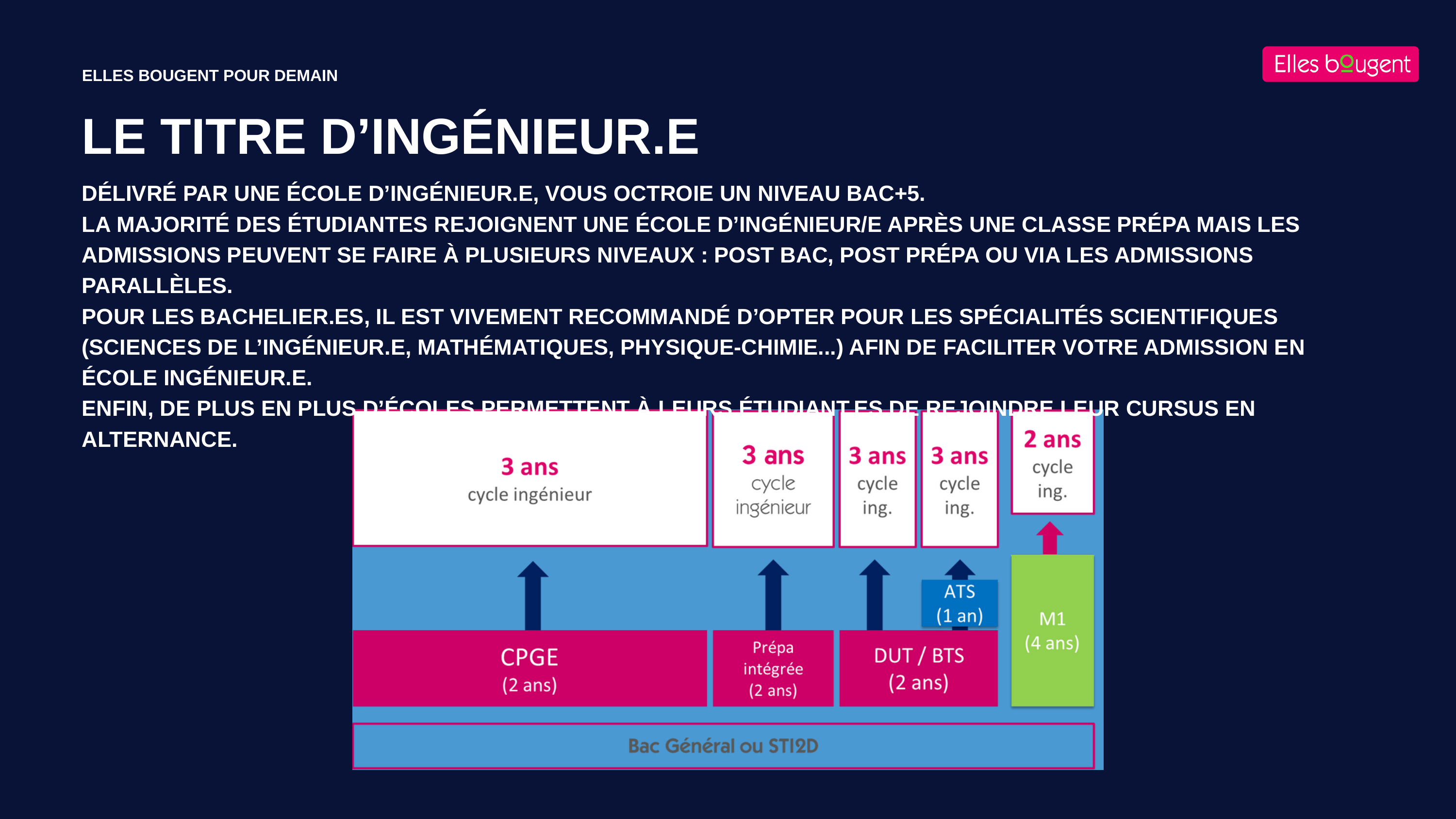

ELLES BOUGENT POUR DEMAIN
LE TITRE D’INGÉNIEUR.E
DÉLIVRÉ PAR UNE ÉCOLE D’INGÉNIEUR.E, VOUS OCTROIE UN NIVEAU BAC+5.
LA MAJORITÉ DES ÉTUDIANTES REJOIGNENT UNE ÉCOLE D’INGÉNIEUR/E APRÈS UNE CLASSE PRÉPA MAIS LES ADMISSIONS PEUVENT SE FAIRE À PLUSIEURS NIVEAUX : POST BAC, POST PRÉPA OU VIA LES ADMISSIONS PARALLÈLES.
POUR LES BACHELIER.ES, IL EST VIVEMENT RECOMMANDÉ D’OPTER POUR LES SPÉCIALITÉS SCIENTIFIQUES (SCIENCES DE L’INGÉNIEUR.E, MATHÉMATIQUES, PHYSIQUE-CHIMIE...) AFIN DE FACILITER VOTRE ADMISSION EN ÉCOLE INGÉNIEUR.E.
ENFIN, DE PLUS EN PLUS D’ÉCOLES PERMETTENT À LEURS ÉTUDIANT.ES DE REJOINDRE LEUR CURSUS EN ALTERNANCE.